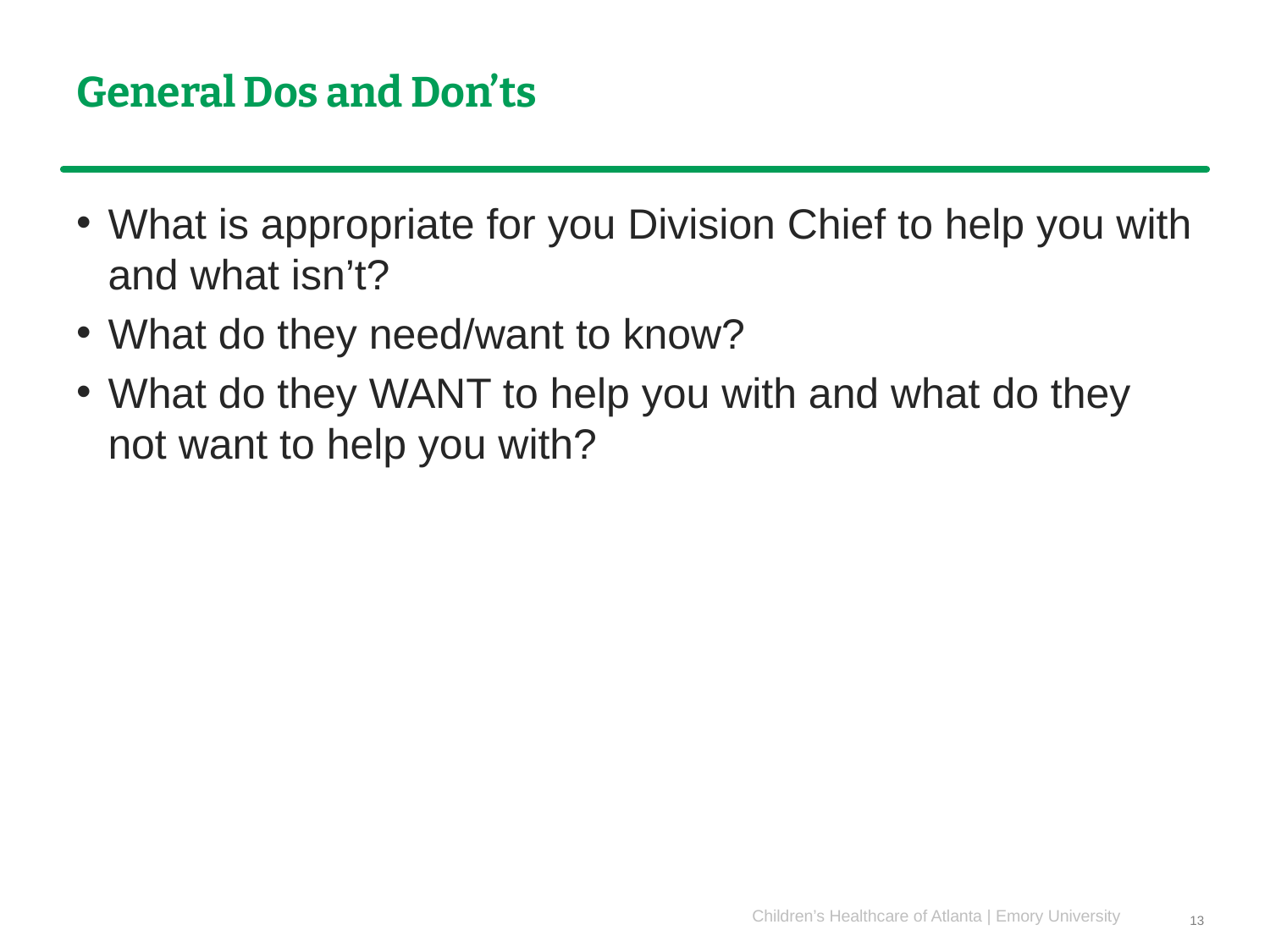

# General Dos and Don’ts
What is appropriate for you Division Chief to help you with and what isn’t?
What do they need/want to know?
What do they WANT to help you with and what do they not want to help you with?

13